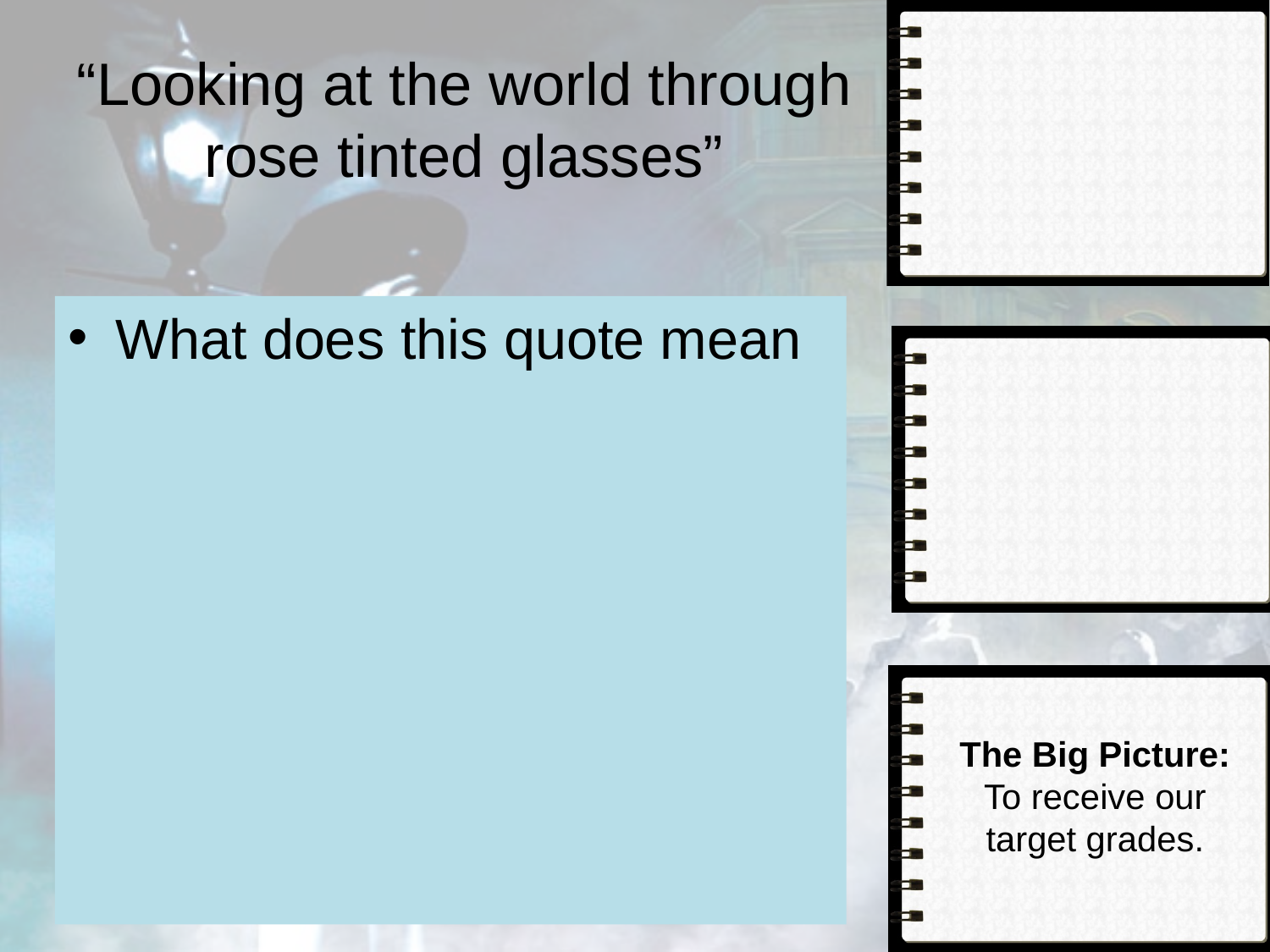

# “Looking at the world through rose tinted glasses”
What does this quote mean